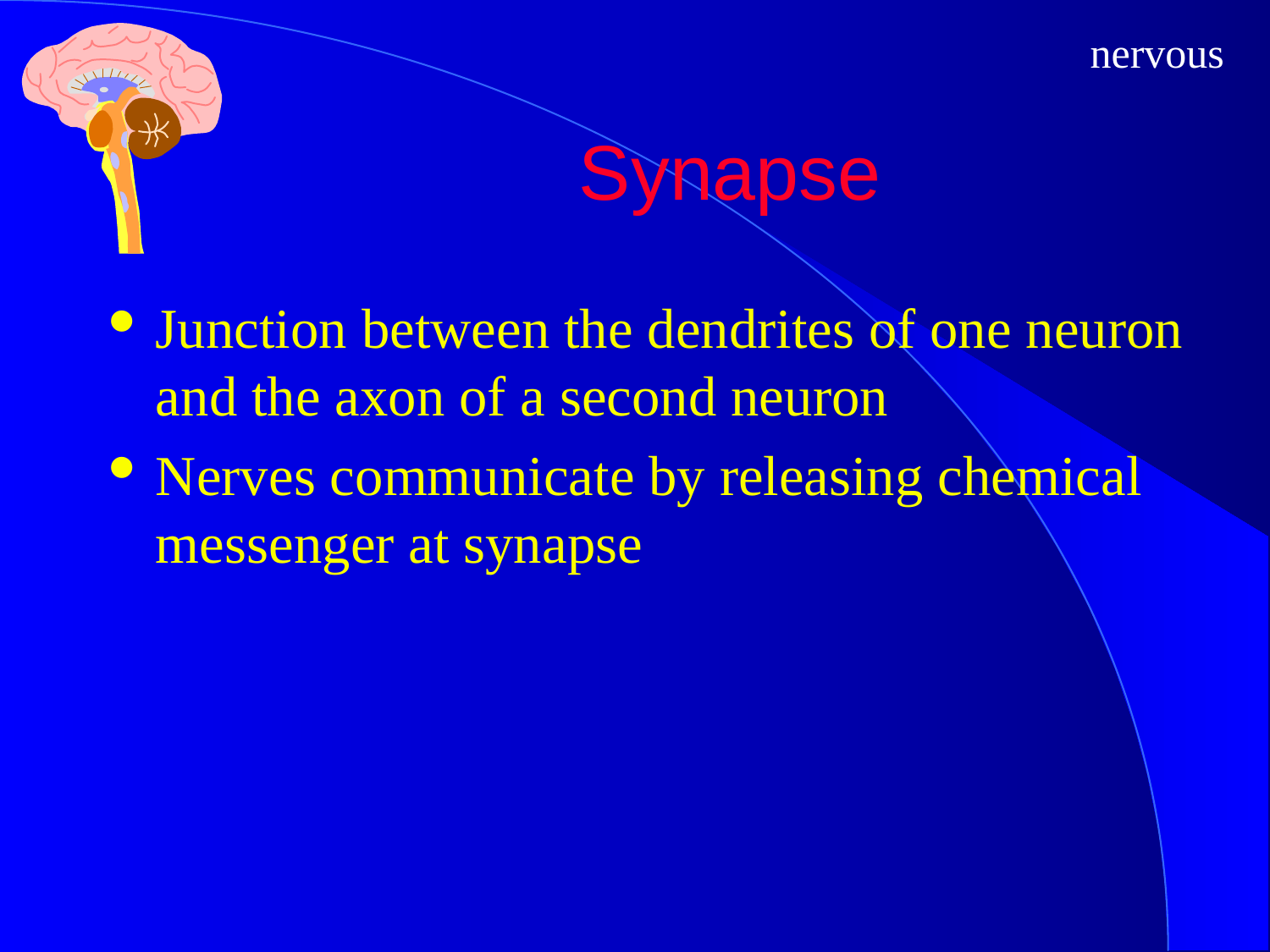

# Synapse
Junction between the dendrites of one neuron and the axon of a second neuron
Nerves communicate by releasing chemical messenger at synapse